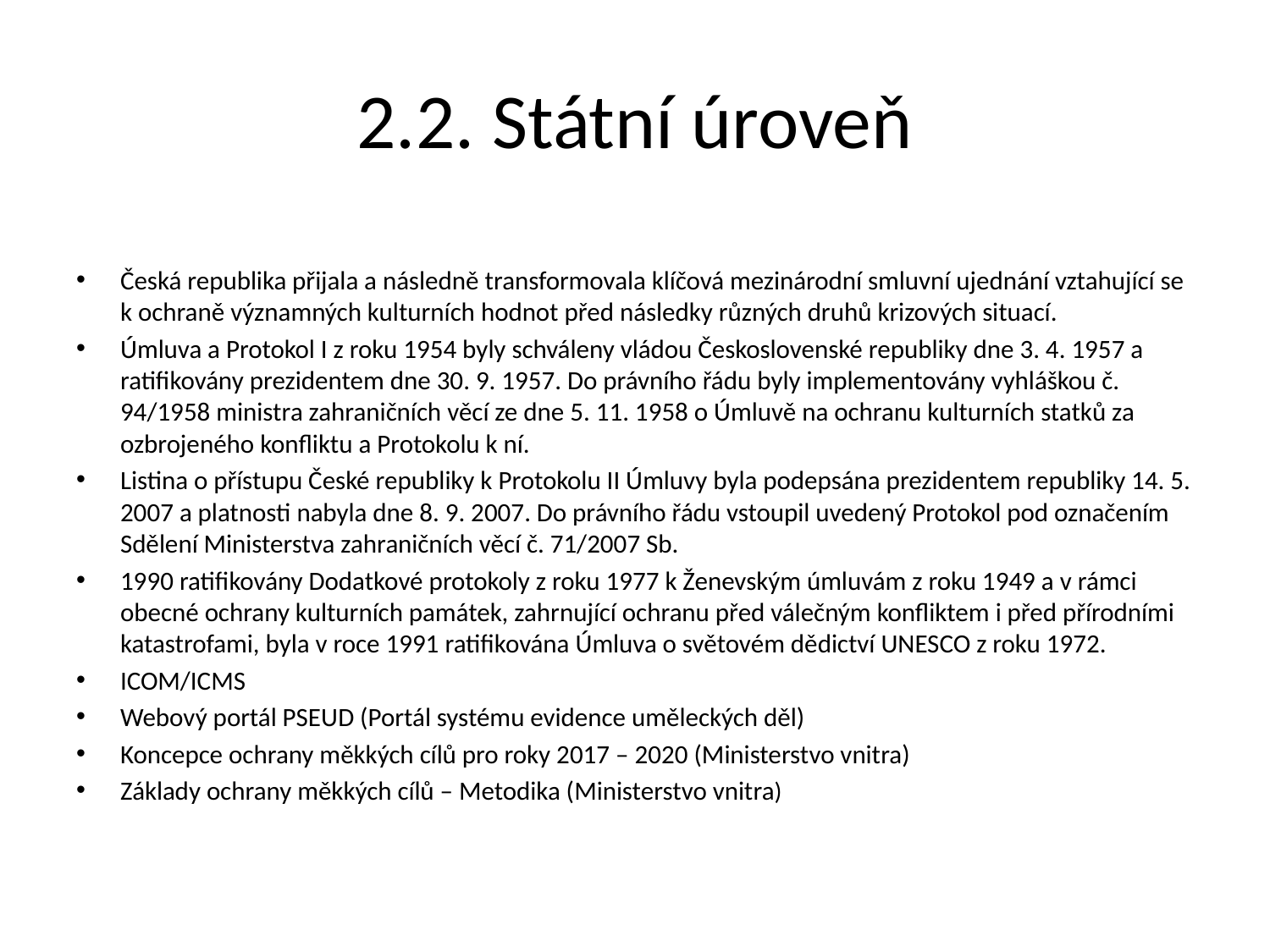

# 2.2. Státní úroveň

Česká republika přijala a následně transformovala klíčová mezinárodní smluvní ujednání vztahující se k ochraně významných kulturních hodnot před následky různých druhů krizových situací.
Úmluva a Protokol I z roku 1954 byly schváleny vládou Československé republiky dne 3. 4. 1957 a ratifikovány prezidentem dne 30. 9. 1957. Do právního řádu byly implementovány vyhláškou č. 94/1958 ministra zahraničních věcí ze dne 5. 11. 1958 o Úmluvě na ochranu kulturních statků za ozbrojeného konfliktu a Protokolu k ní.
Listina o přístupu České republiky k Protokolu II Úmluvy byla podepsána prezidentem republiky 14. 5. 2007 a platnosti nabyla dne 8. 9. 2007. Do právního řádu vstoupil uvedený Protokol pod označením Sdělení Ministerstva zahraničních věcí č. 71/2007 Sb.
1990 ratifikovány Dodatkové protokoly z roku 1977 k Ženevským úmluvám z roku 1949 a v rámci obecné ochrany kulturních památek, zahrnující ochranu před válečným konfliktem i před přírodními katastrofami, byla v roce 1991 ratifikována Úmluva o světovém dědictví UNESCO z roku 1972.
ICOM/ICMS
Webový portál PSEUD (Portál systému evidence uměleckých děl)
Koncepce ochrany měkkých cílů pro roky 2017 – 2020 (Ministerstvo vnitra)
Základy ochrany měkkých cílů – Metodika (Ministerstvo vnitra)